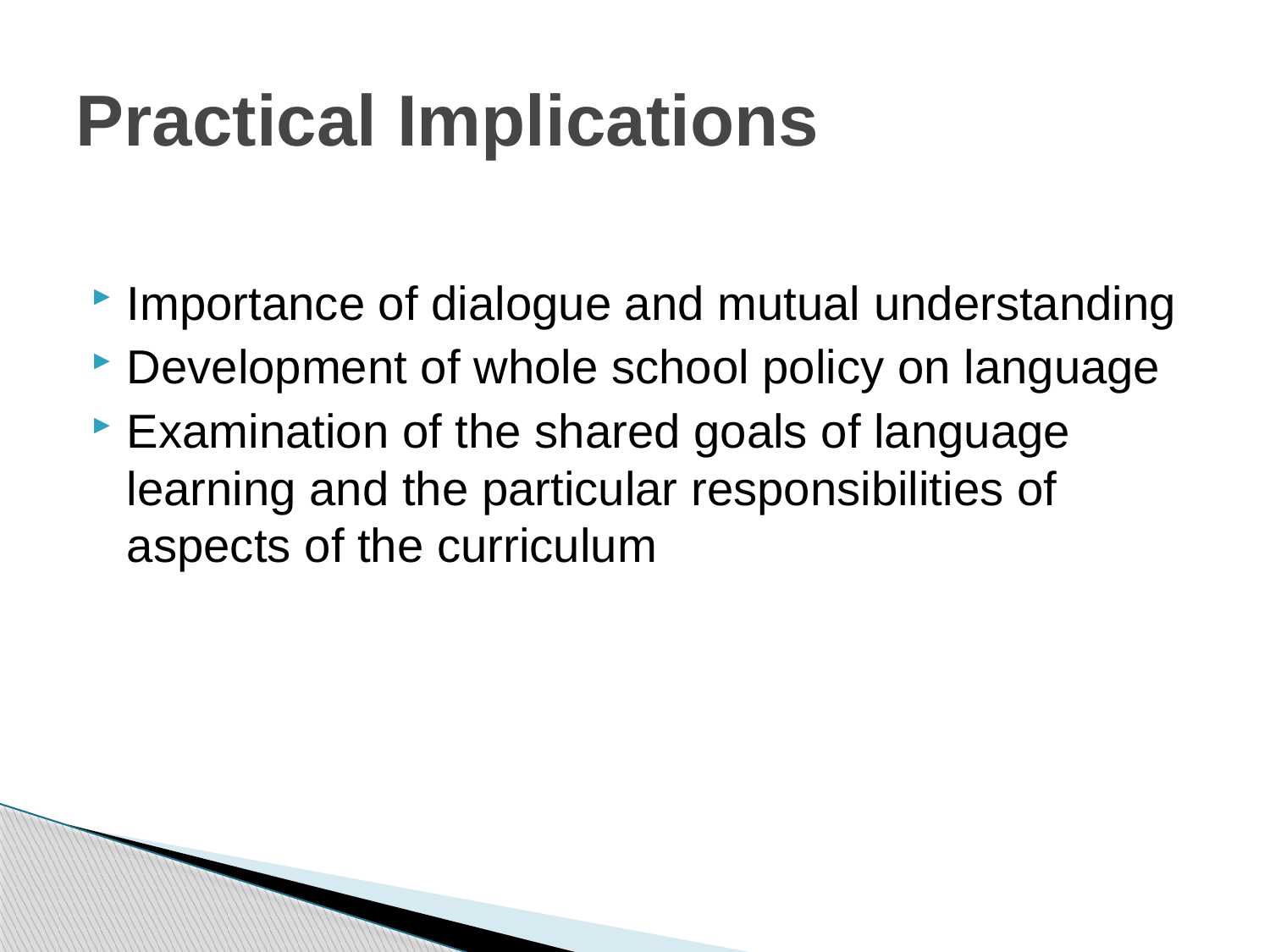

# Practical Implications
Importance of dialogue and mutual understanding
Development of whole school policy on language
Examination of the shared goals of language learning and the particular responsibilities of aspects of the curriculum